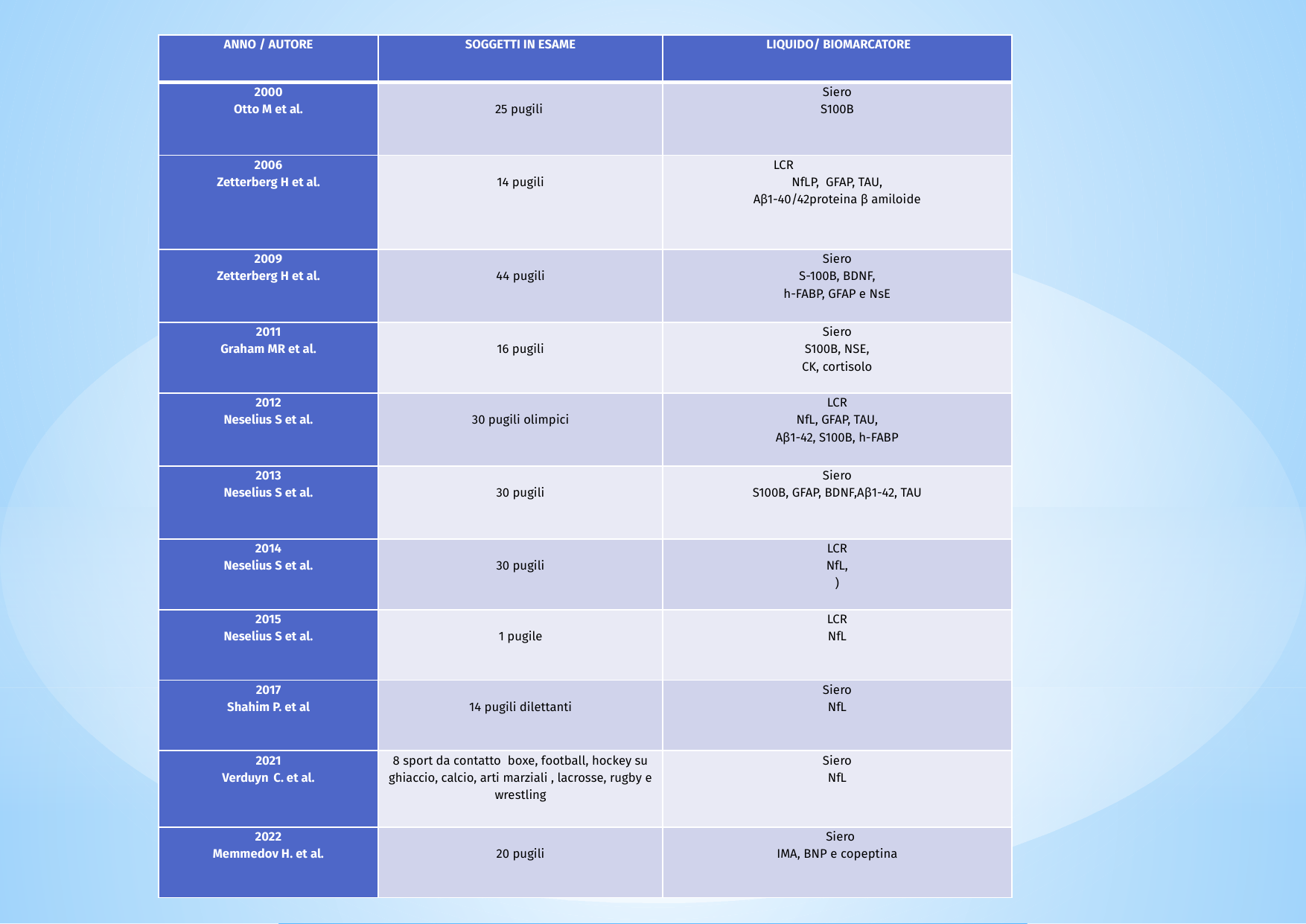

| ANNO / AUTORE | SOGGETTI IN ESAME | LIQUIDO/ BIOMARCATORE |
| --- | --- | --- |
| 2000 Otto M et al. | 25 pugili | Siero S100B |
| 2006 Zetterberg H et al. | 14 pugili | LCR NfLP, GFAP, TAU, Aβ1-40/42proteina β amiloide |
| 2009 Zetterberg H et al. | 44 pugili | Siero S-100B, BDNF, h-FABP, GFAP e NsE |
| 2011 Graham MR et al. | 16 pugili | Siero S100B, NSE, CK, cortisolo |
| 2012 Neselius S et al. | 30 pugili olimpici | LCR NfL, GFAP, TAU, Aβ1-42, S100B, h-FABP |
| 2013 Neselius S et al. | 30 pugili | Siero S100B, GFAP, BDNF,Aβ1-42, TAU |
| 2014 Neselius S et al. | 30 pugili | LCR NfL, ) |
| 2015 Neselius S et al. | 1 pugile | LCR NfL |
| 2017 Shahim P. et al | 14 pugili dilettanti | Siero NfL |
| 2021 Verduyn  C. et al. | 8 sport da contatto boxe, football, hockey su ghiaccio, calcio, arti marziali , lacrosse, rugby e wrestling | Siero NfL |
| 2022 Memmedov H. et al. | 20 pugili | Siero IMA, BNP e copeptina |